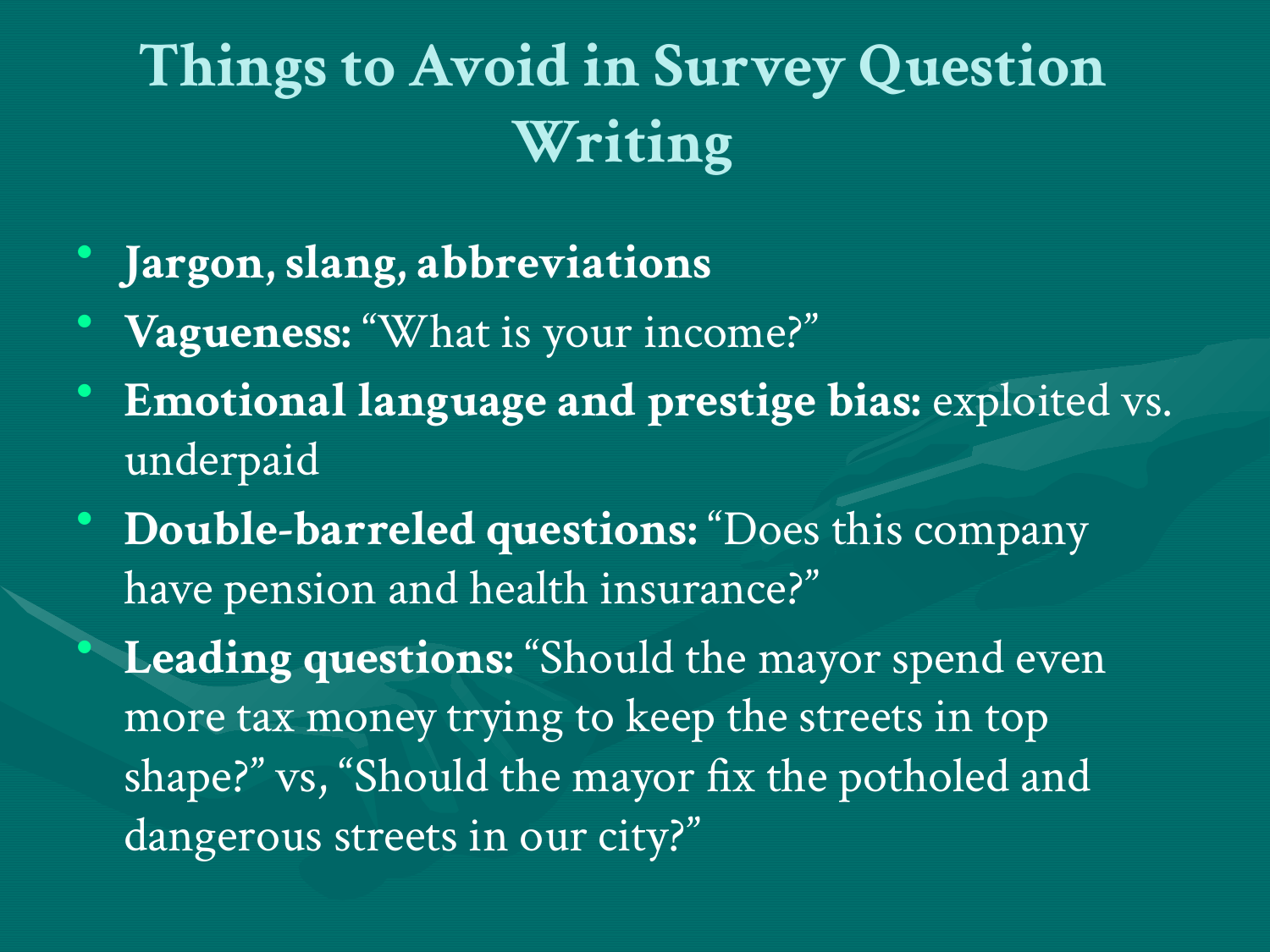

# Things to Avoid in Survey Question Writing
Jargon, slang, abbreviations
Vagueness: “What is your income?”
Emotional language and prestige bias: exploited vs. underpaid
Double-barreled questions: “Does this company have pension and health insurance?”
Leading questions: “Should the mayor spend even more tax money trying to keep the streets in top shape?” vs, “Should the mayor fix the potholed and dangerous streets in our city?”